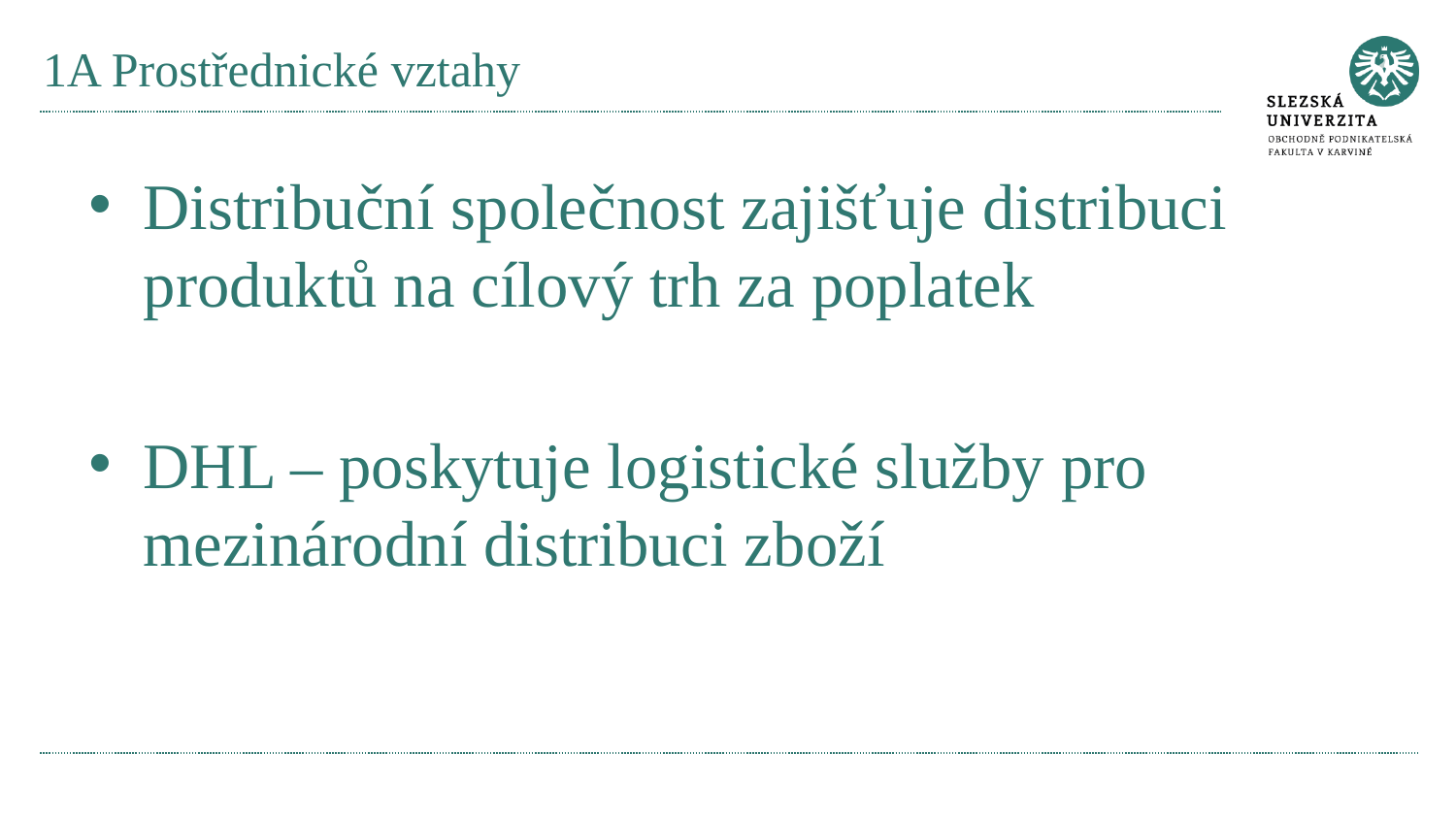

# 1A Prostřednické vztahy
Distribuční společnost zajišťuje distribuci produktů na cílový trh za poplatek

DHL – poskytuje logistické služby pro mezinárodní distribuci zboží